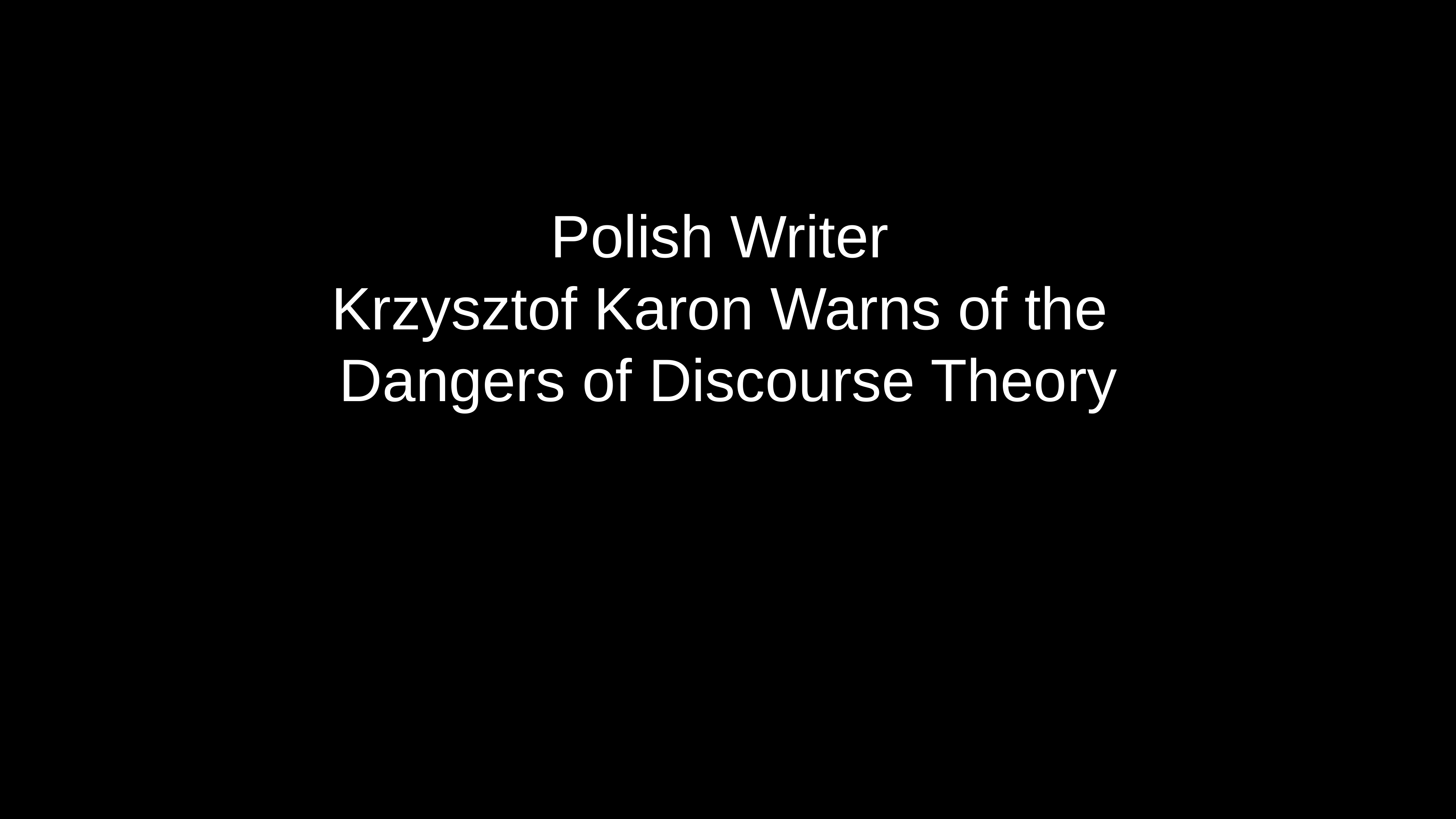

# Polish Writer
Krzysztof Karon Warns of the
Dangers of Discourse Theory